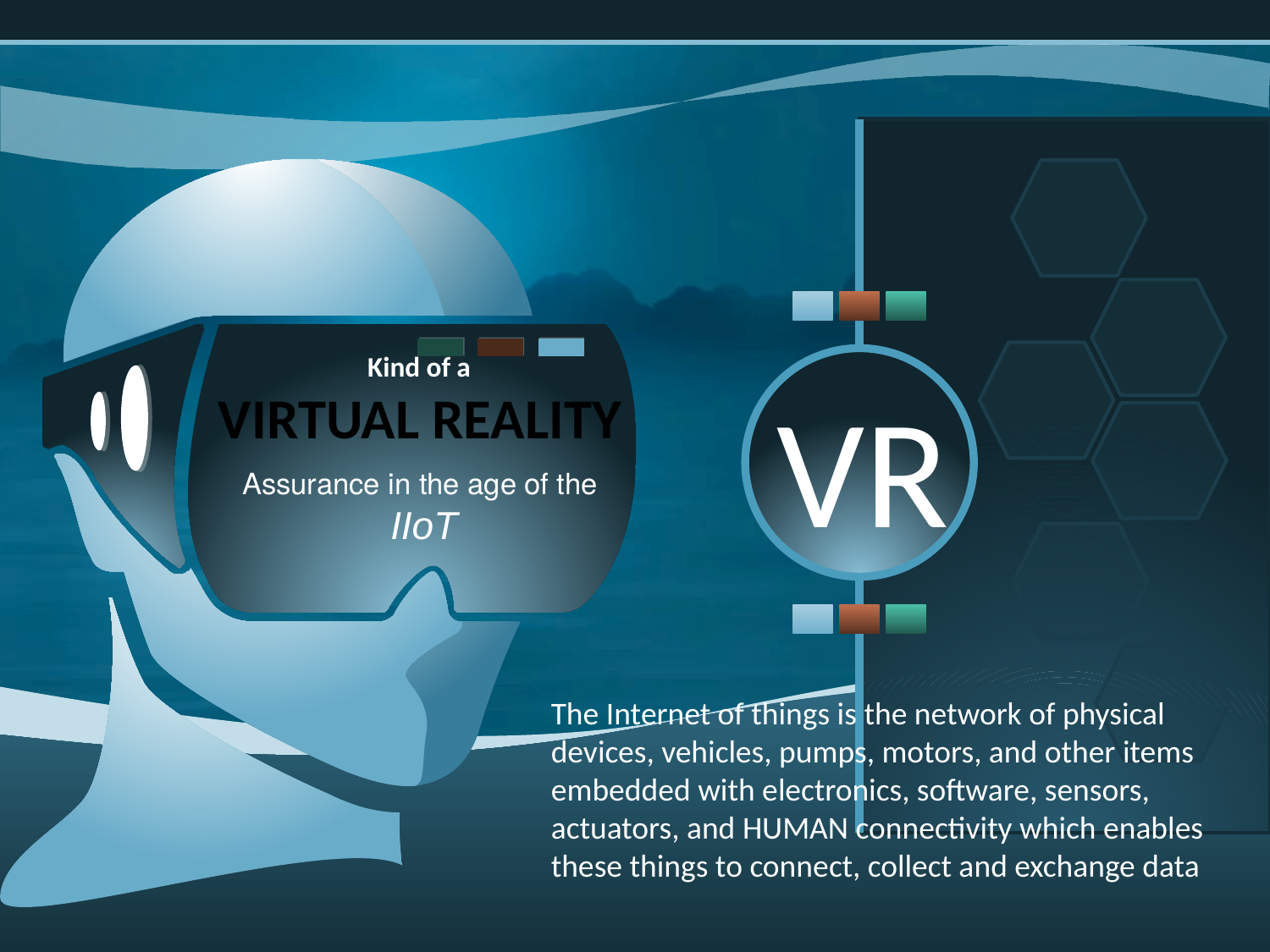

Kind of a
VIRTUAL REALITY

VR

Assurance in the age of the
IIoT

The Internet of things is the network of physical devices, vehicles, pumps, motors, and other items embedded with electronics, software, sensors, actuators, and HUMAN connectivity which enables these things to connect, collect and exchange data